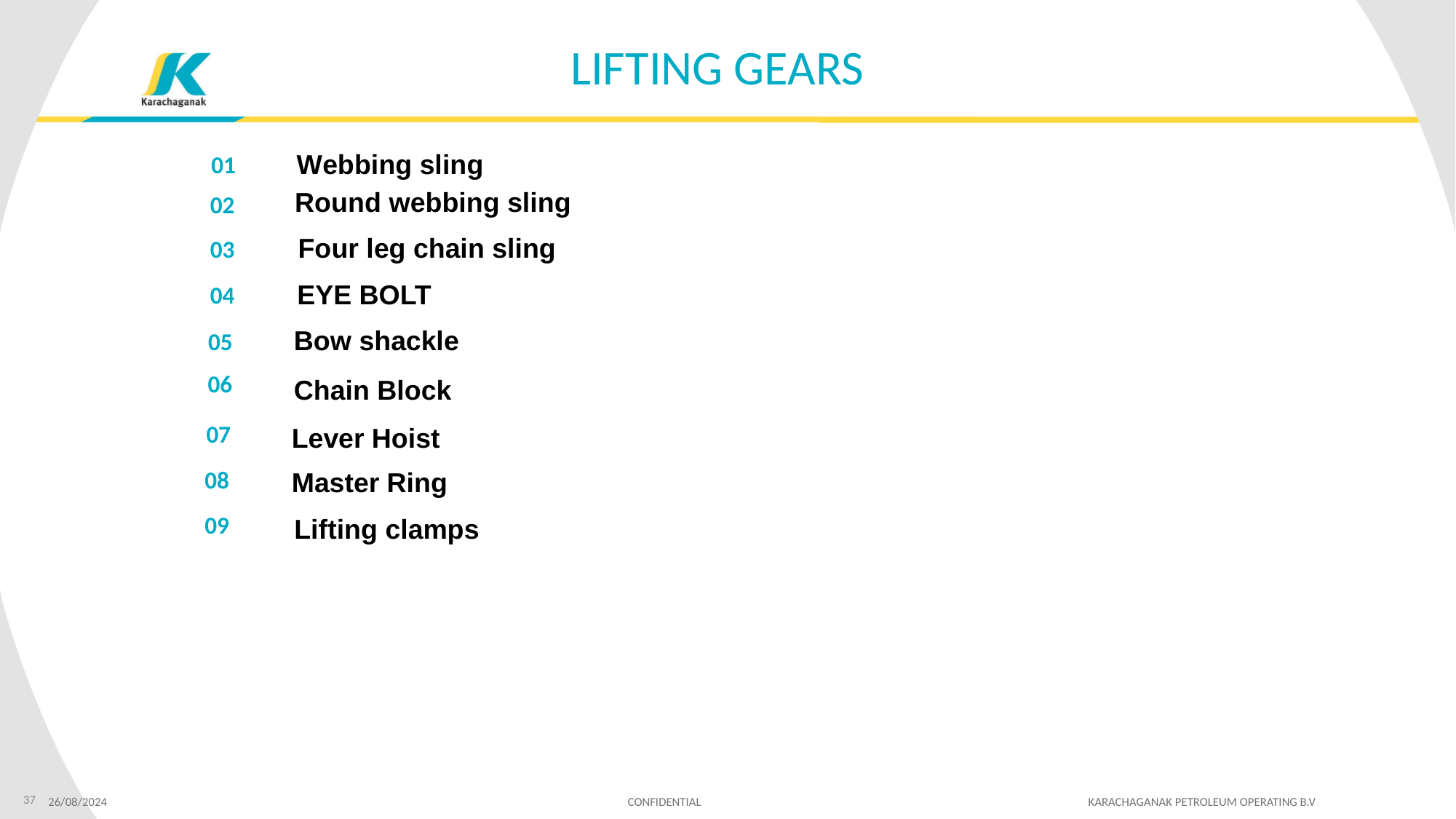

LIFTING GEARS
Webbing sling
01
Round webbing sling

02
 Four leg chain sling
03
 EYE BOLT
04
 Bow shackle
05
06
 Chain Block
07
 Lever Hoist
08
 Master Ring
09
 Lifting clamps
37
26/08/2024                                                                                                                                                                                               CONFIDENTIAL                                                                                                                                              KARACHAGANAK PETROLEUM OPERATING B.V